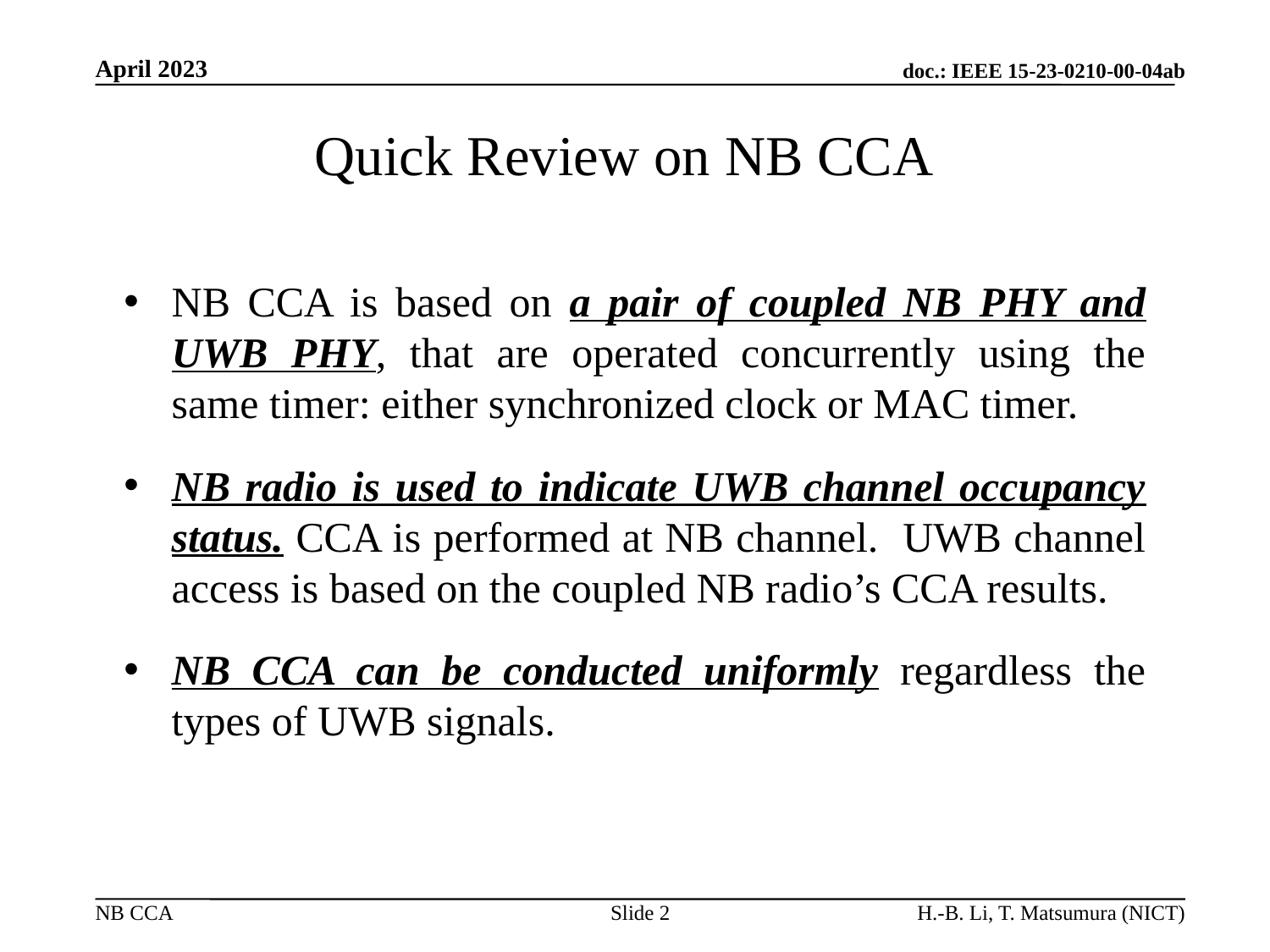

# Quick Review on NB CCA
NB CCA is based on a pair of coupled NB PHY and UWB PHY, that are operated concurrently using the same timer: either synchronized clock or MAC timer.
NB radio is used to indicate UWB channel occupancy status. CCA is performed at NB channel.  UWB channel access is based on the coupled NB radio’s CCA results.
NB CCA can be conducted uniformly regardless the types of UWB signals.
Slide 2